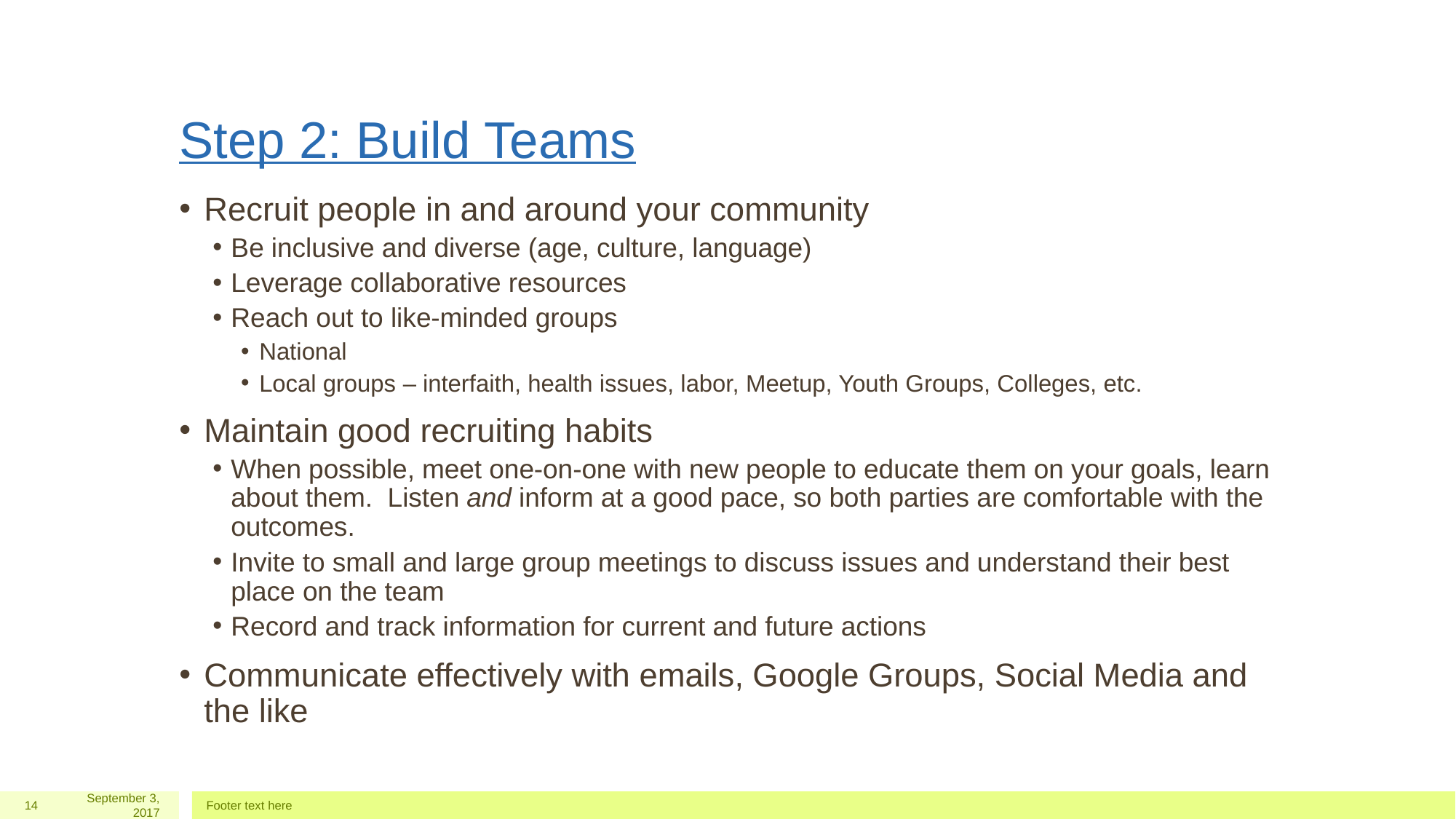

# Step 2: Build Teams
Recruit people in and around your community
Be inclusive and diverse (age, culture, language)
Leverage collaborative resources
Reach out to like-minded groups
National
Local groups – interfaith, health issues, labor, Meetup, Youth Groups, Colleges, etc.
Maintain good recruiting habits
When possible, meet one-on-one with new people to educate them on your goals, learn about them.  Listen and inform at a good pace, so both parties are comfortable with the outcomes.
Invite to small and large group meetings to discuss issues and understand their best place on the team
Record and track information for current and future actions
Communicate effectively with emails, Google Groups, Social Media and the like

14
September 3, 2017
Footer text here